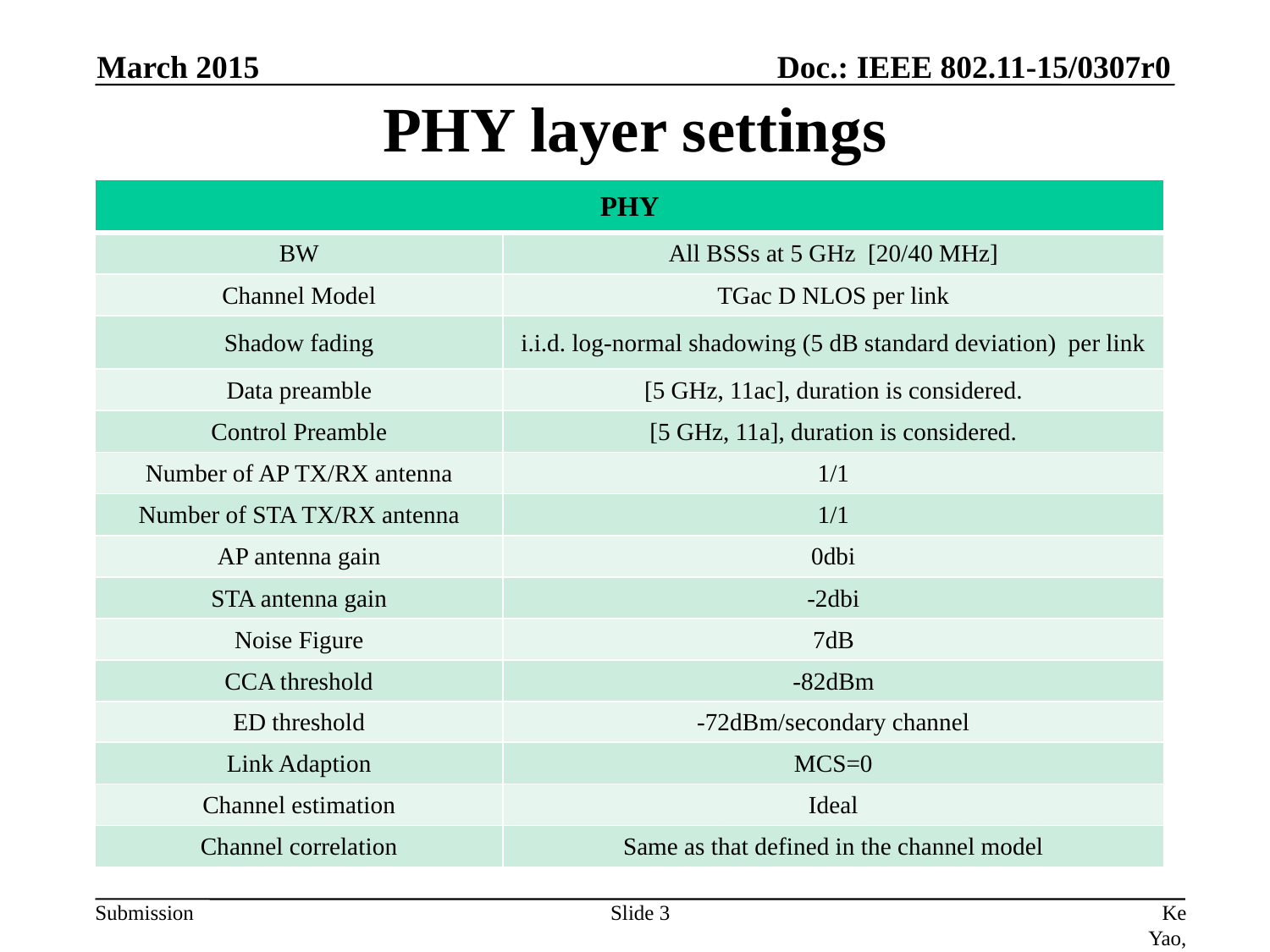

March 2015
# PHY layer settings
| PHY |  |
| --- | --- |
| BW | All BSSs at 5 GHz [20/40 MHz] |
| Channel Model | TGac D NLOS per link |
| Shadow fading | i.i.d. log-normal shadowing (5 dB standard deviation) per link |
| Data preamble | [5 GHz, 11ac], duration is considered. |
| Control Preamble | [5 GHz, 11a], duration is considered. |
| Number of AP TX/RX antenna | 1/1 |
| Number of STA TX/RX antenna | 1/1 |
| AP antenna gain | 0dbi |
| STA antenna gain | -2dbi |
| Noise Figure | 7dB |
| CCA threshold | -82dBm |
| ED threshold | -72dBm/secondary channel |
| Link Adaption | MCS=0 |
| Channel estimation | Ideal |
| Channel correlation | Same as that defined in the channel model |
Slide 3
Ke Yao, et, al. (ZTE)